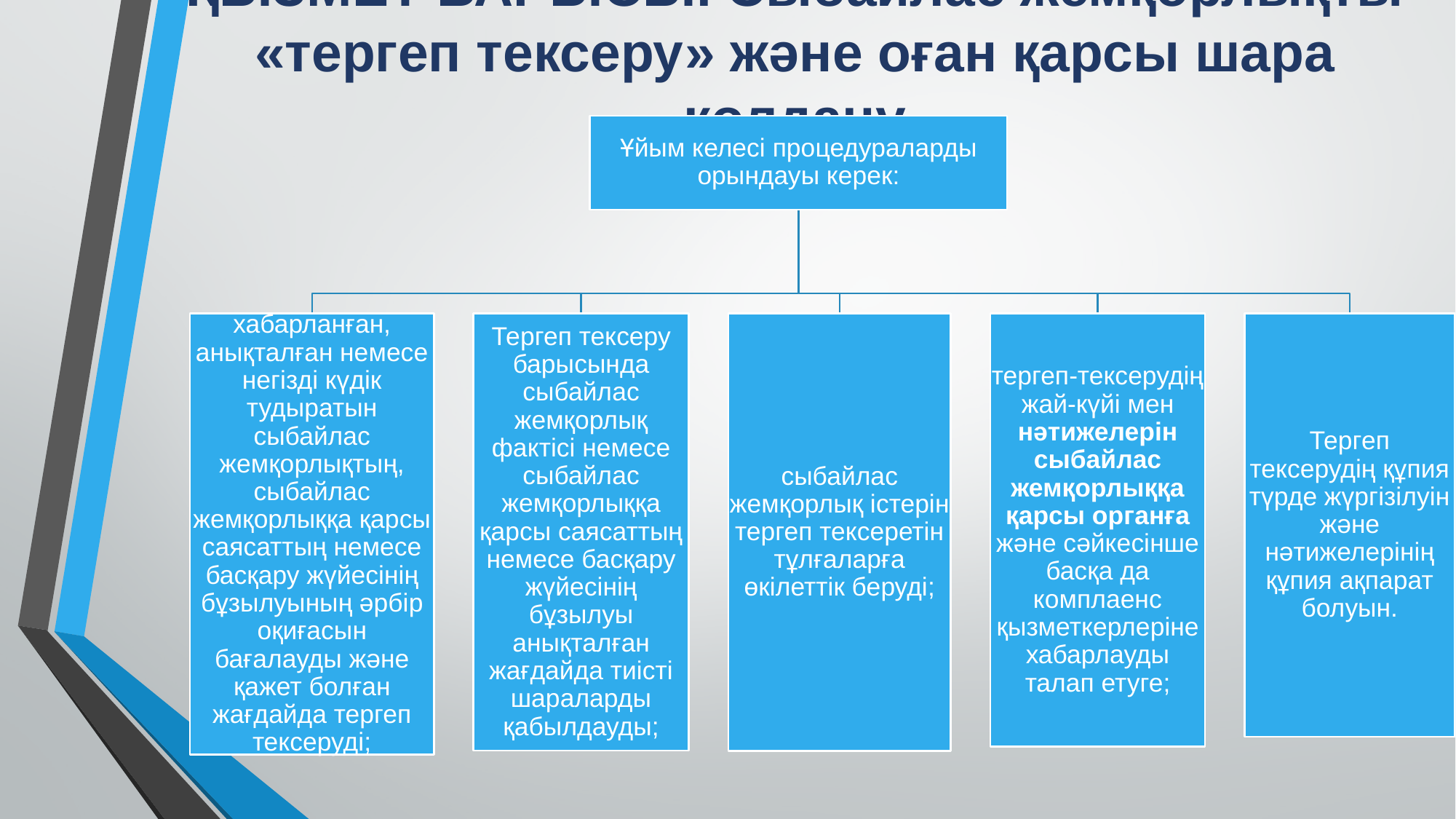

# ҚЫЗМЕТ БАРЫСЫ. Сыбайлас жемқорлықты «тергеп тексеру» және оған қарсы шара қолдану
Ұйым келесі процедураларды орындауы керек:
хабарланған, анықталған немесе негізді күдік тудыратын сыбайлас жемқорлықтың, сыбайлас жемқорлыққа қарсы саясаттың немесе басқару жүйесінің бұзылуының әрбір оқиғасын бағалауды және қажет болған жағдайда тергеп тексеруді;
Тергеп тексеру барысында сыбайлас жемқорлық фактісі немесе сыбайлас жемқорлыққа қарсы саясаттың немесе басқару жүйесінің бұзылуы анықталған жағдайда тиісті шараларды қабылдауды;
сыбайлас жемқорлық істерін тергеп тексеретін тұлғаларға өкілеттік беруді;
тергеп-тексерудің жай-күйі мен нәтижелерін сыбайлас жемқорлыққа қарсы органға және сәйкесінше басқа да комплаенс қызметкерлеріне хабарлауды талап етуге;
Тергеп тексерудің құпия түрде жүргізілуін және нәтижелерінің құпия ақпарат болуын.